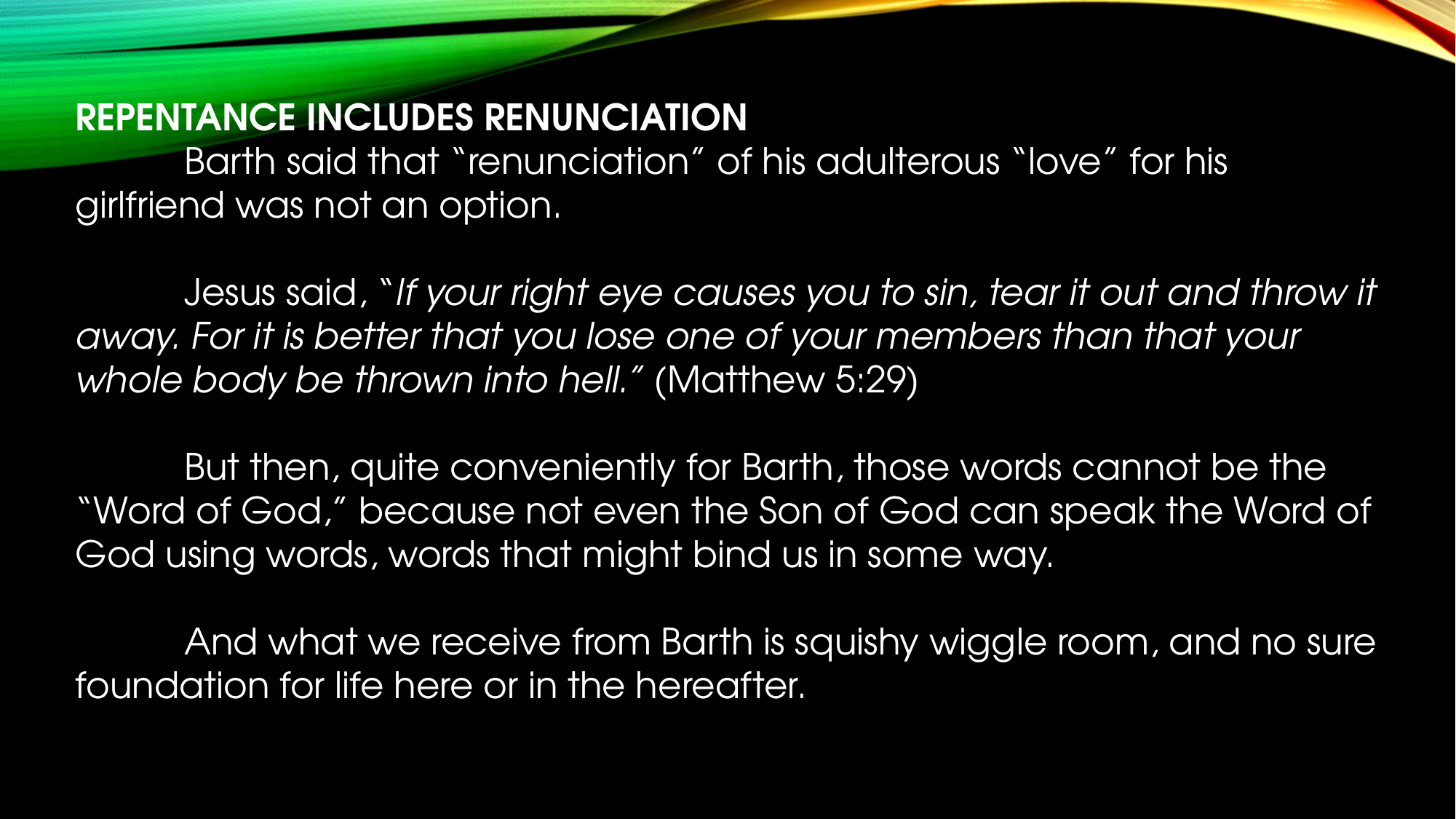

REPENTANCE INCLUDES RENUNCIATION
	Barth said that “renunciation” of his adulterous “love” for his girlfriend was not an option.

	Jesus said, “If your right eye causes you to sin, tear it out and throw it away. For it is better that you lose one of your members than that your whole body be thrown into hell.” (Matthew 5:29)

	But then, quite conveniently for Barth, those words cannot be the “Word of God,” because not even the Son of God can speak the Word of God using words, words that might bind us in some way.

	And what we receive from Barth is squishy wiggle room, and no sure foundation for life here or in the hereafter.